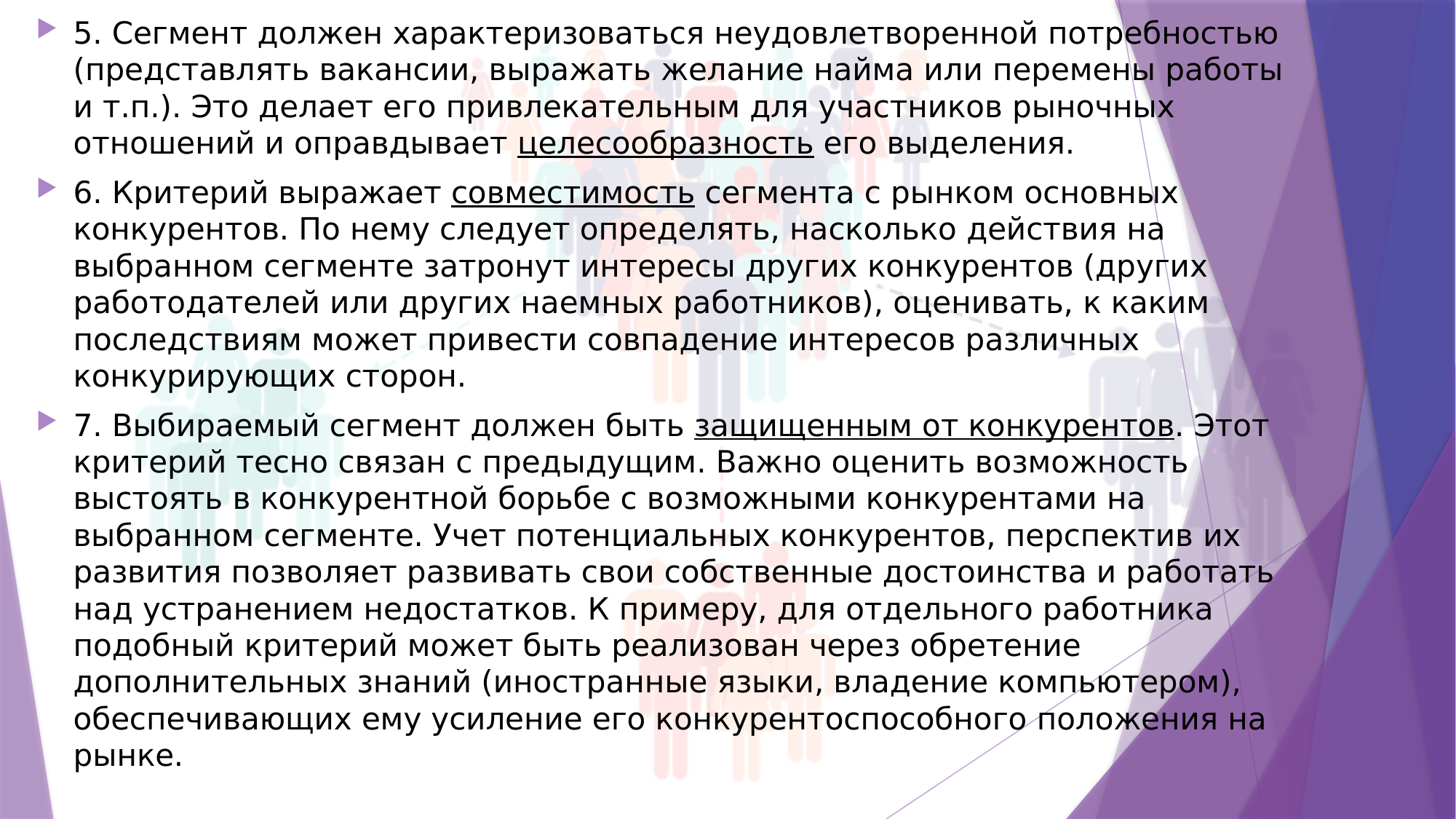

5. Сегмент должен характеризоваться неудовлетворенной потребностью (представлять вакансии, выражать желание найма или перемены работы и т.п.). Это делает его привлекательным для участников рыночных отношений и оправдывает целесообразность его выделения.
6. Критерий выражает совместимость сегмента с рынком основных конкурентов. По нему следует определять, насколько действия на выбранном сегменте затронут интересы других конкурентов (других работодателей или других наемных работников), оценивать, к каким последствиям может привести совпадение интересов различных конкурирующих сторон.
7. Выбираемый сегмент должен быть защищенным от конкурентов. Этот критерий тесно связан с предыдущим. Важно оценить возможность выстоять в конкурентной борьбе с возможными конкурентами на выбранном сегменте. Учет потенциальных конкурентов, перспектив их развития позволяет развивать свои собственные достоинства и работать над устранением недостатков. К примеру, для отдельного работника подобный критерий может быть реализован через обретение дополнительных знаний (иностранные языки, владение компьютером), обеспечивающих ему усиление его конкурентоспособного положения на рынке.